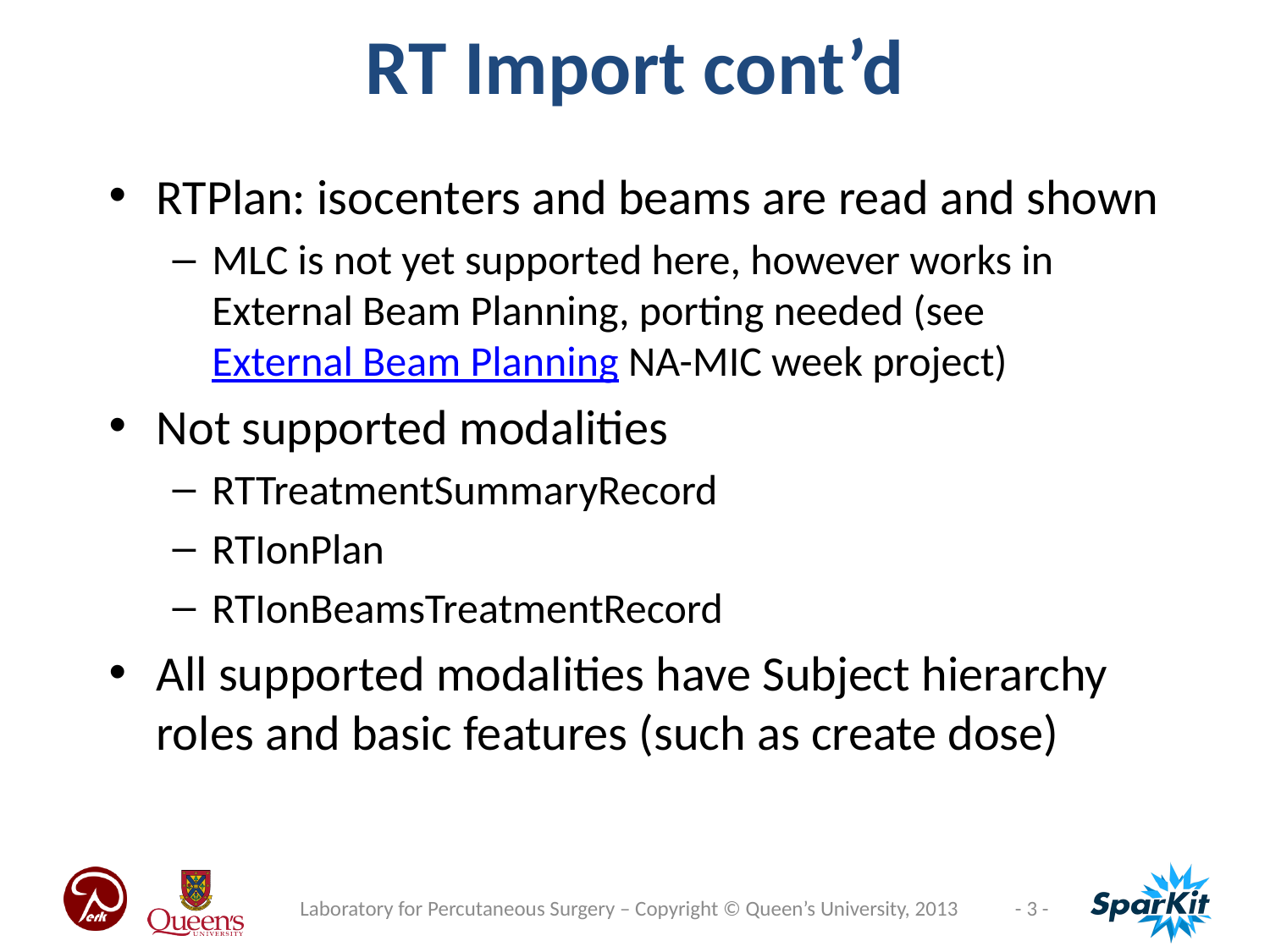

RT Import cont’d

RTPlan: isocenters and beams are read and shown
MLC is not yet supported here, however works in External Beam Planning, porting needed (see External Beam Planning NA-MIC week project)
Not supported modalities
RTTreatmentSummaryRecord
RTIonPlan
RTIonBeamsTreatmentRecord
All supported modalities have Subject hierarchy roles and basic features (such as create dose)

Laboratory for Percutaneous Surgery – Copyright © Queen’s University, 2013
- 3 -